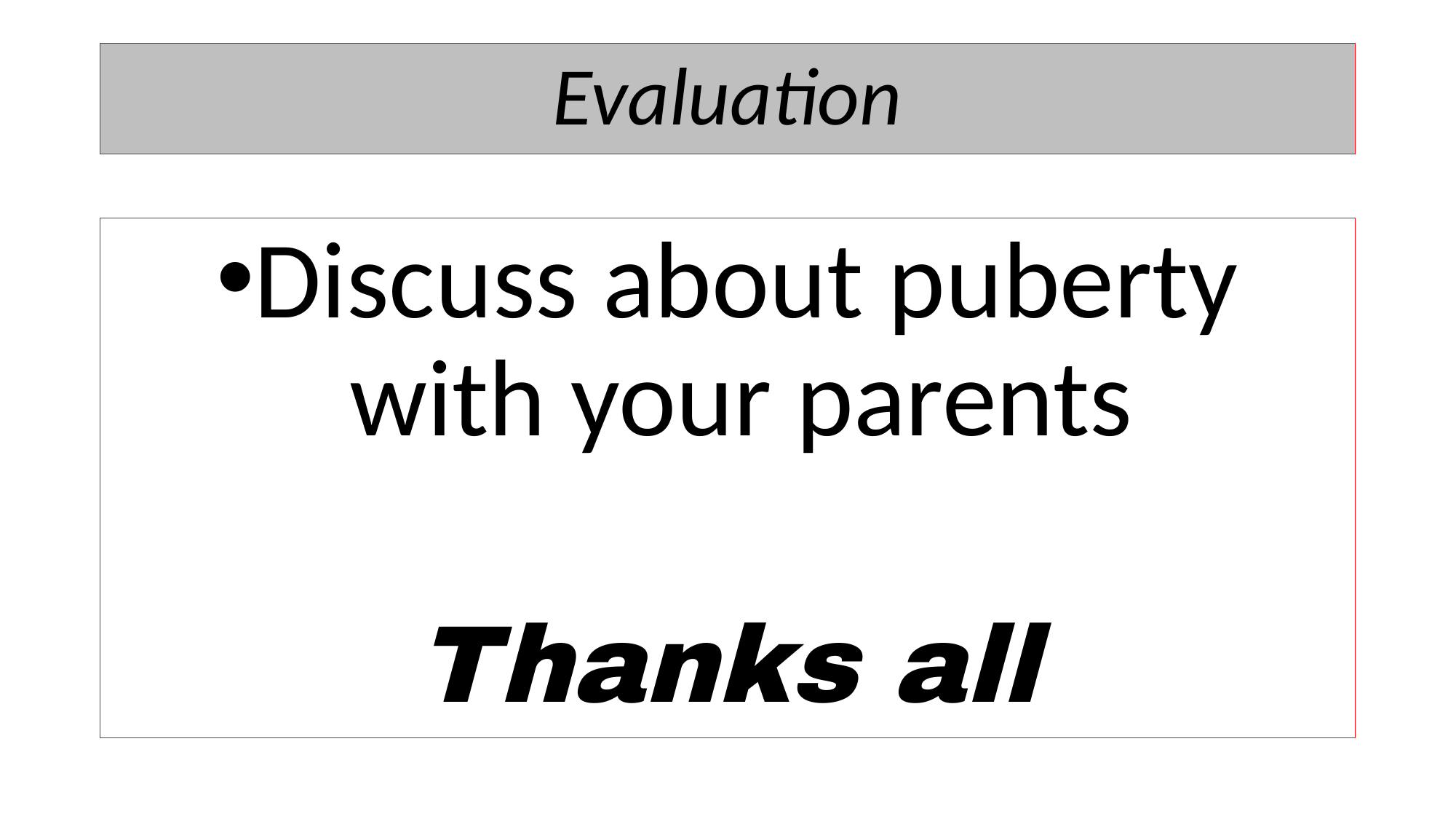

# Evaluation
Discuss about puberty with your parents

Thanks all